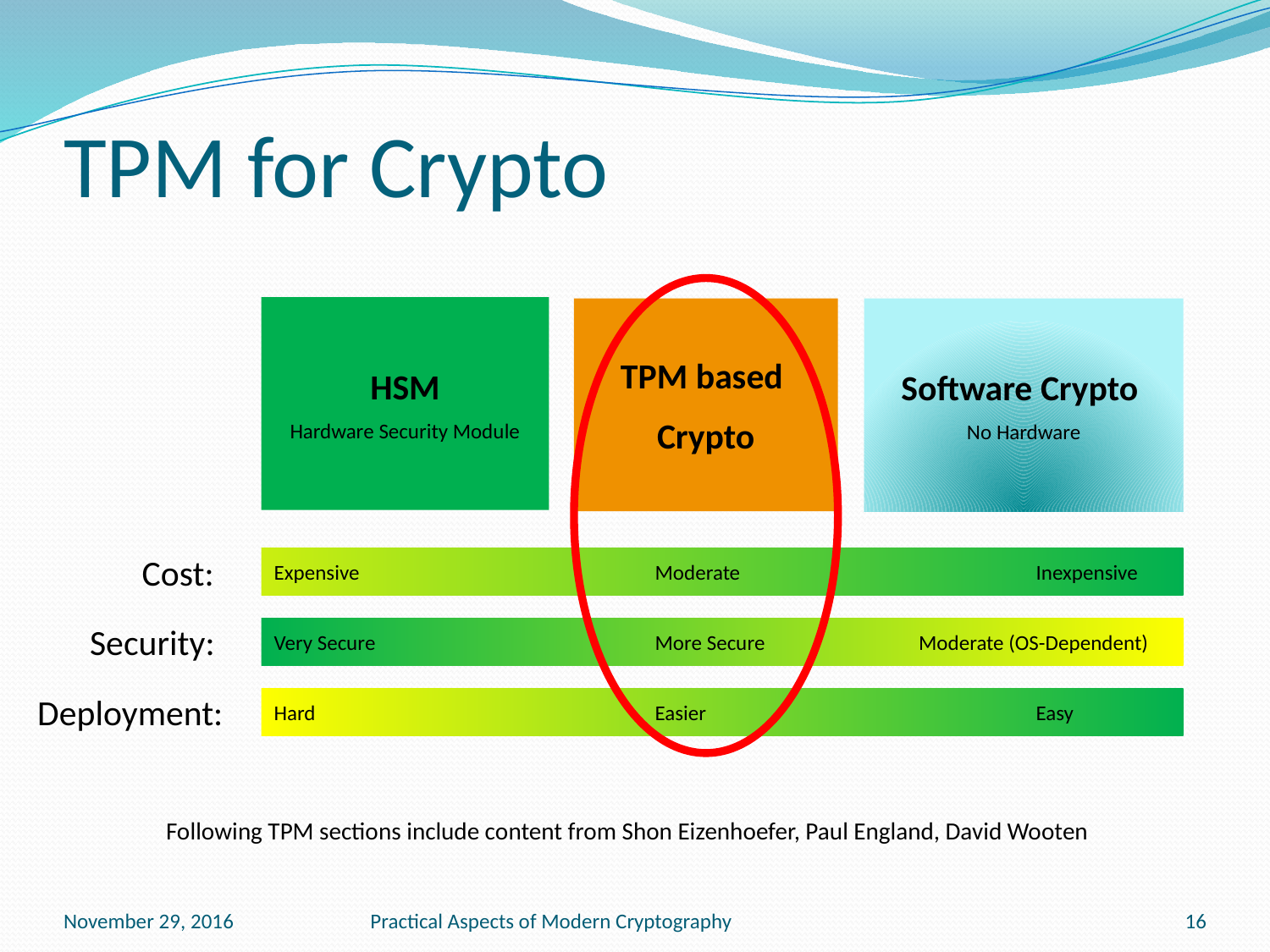

TPM for Crypto

HSM
Hardware Security Module
TPM based
Crypto
Software Crypto
No Hardware
Cost:
Expensive			Moderate			Inexpensive
Security:
Very Secure			More Secure		  Moderate (OS-Dependent)
Deployment:
Hard			Easier			Easy
Following TPM sections include content from Shon Eizenhoefer, Paul England, David Wooten
November 29, 2016
Practical Aspects of Modern Cryptography
16